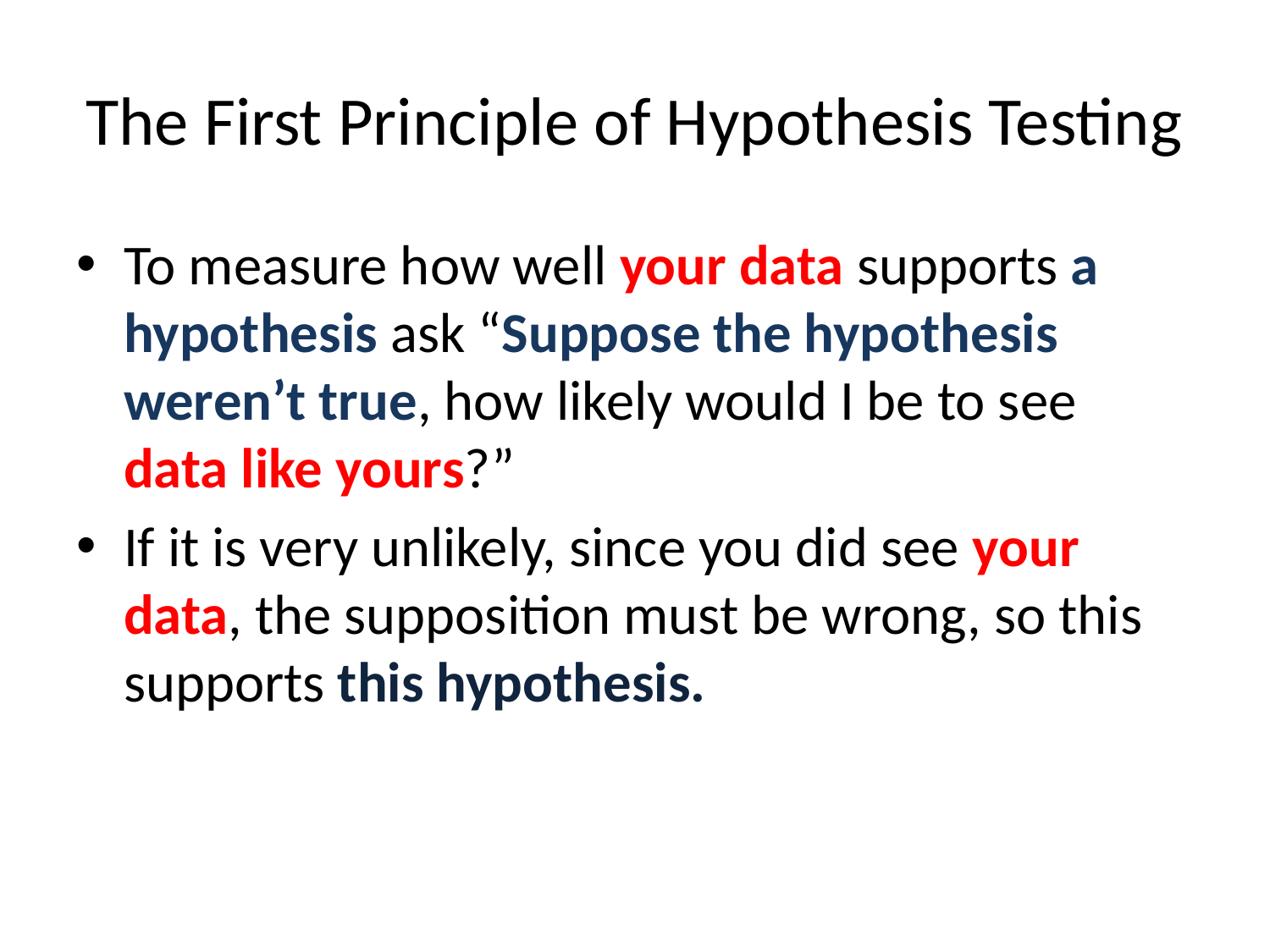

# The First Principle of Hypothesis Testing
To measure how well your data supports a hypothesis ask “Suppose the hypothesis weren’t true, how likely would I be to see data like yours?”
If it is very unlikely, since you did see your data, the supposition must be wrong, so this supports this hypothesis.